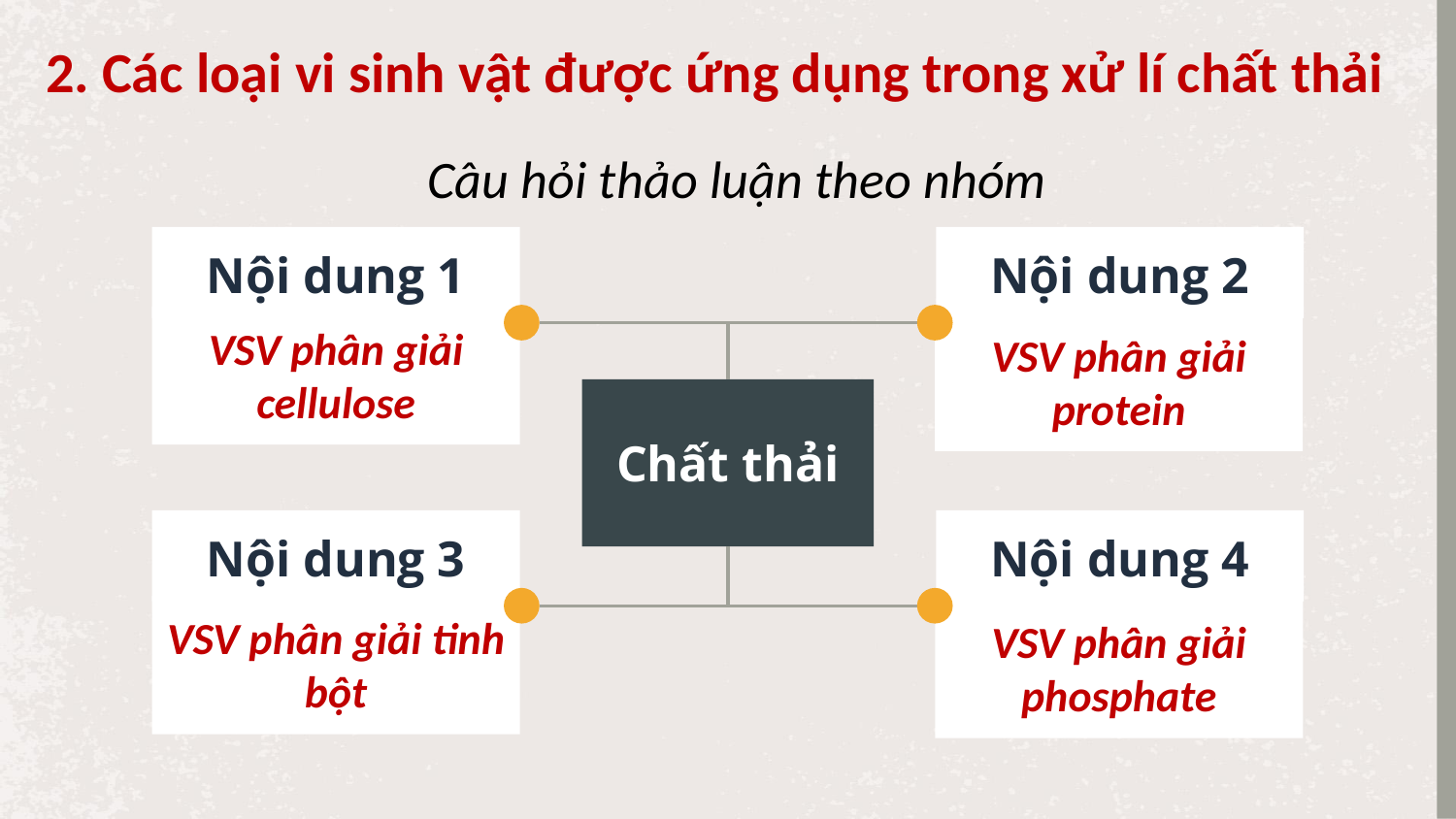

# 2. Các loại vi sinh vật được ứng dụng trong xử lí chất thải
Câu hỏi thảo luận theo nhóm
Nội dung 1
Nội dung 2

VSV phân giải cellulose
VSV phân giải protein
Chất thải
Nội dung 3
Nội dung 4

VSV phân giải tinh bột
VSV phân giải phosphate